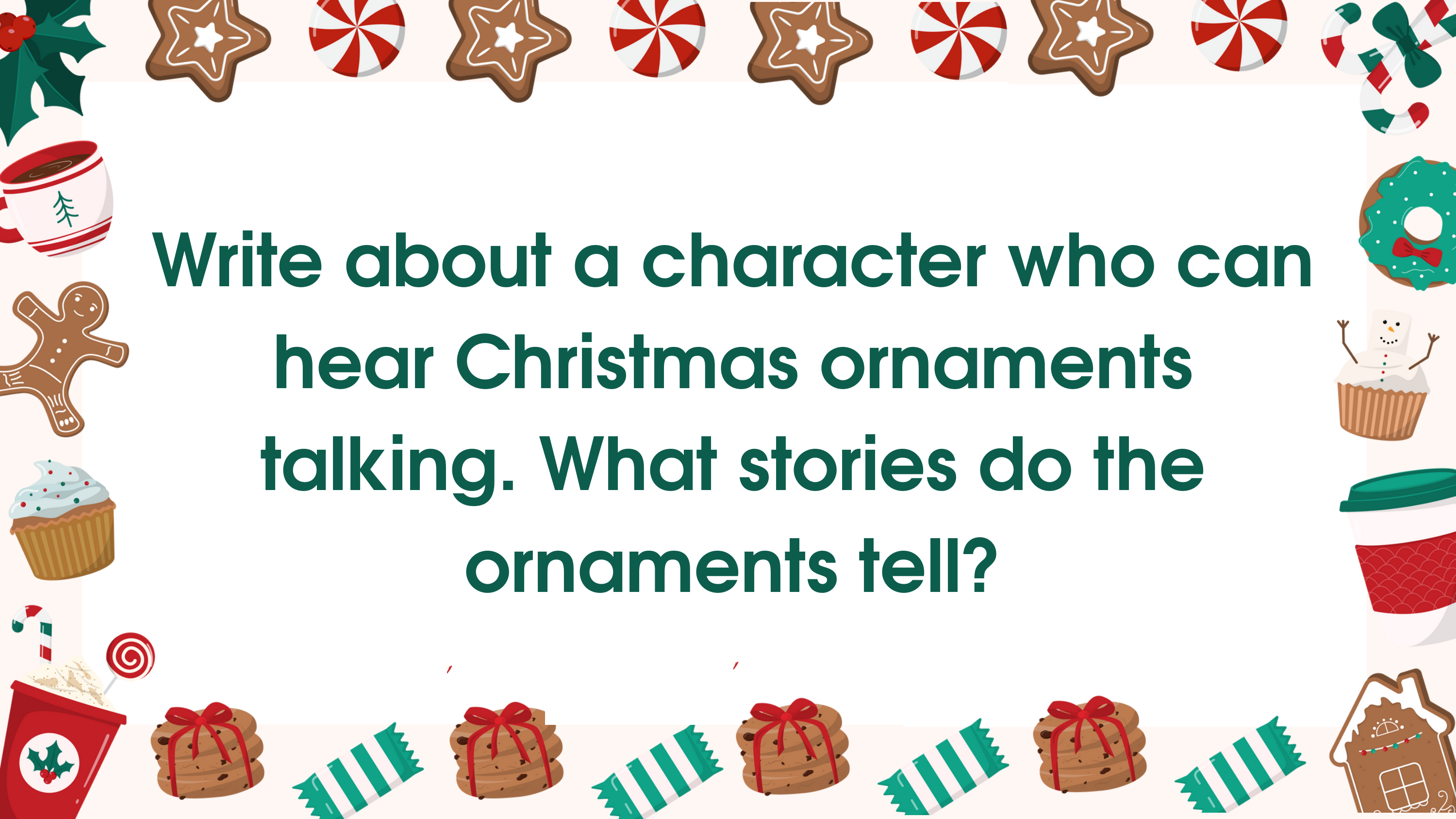

Write about a character who can hear Christmas ornaments talking. What stories do the ornaments tell?